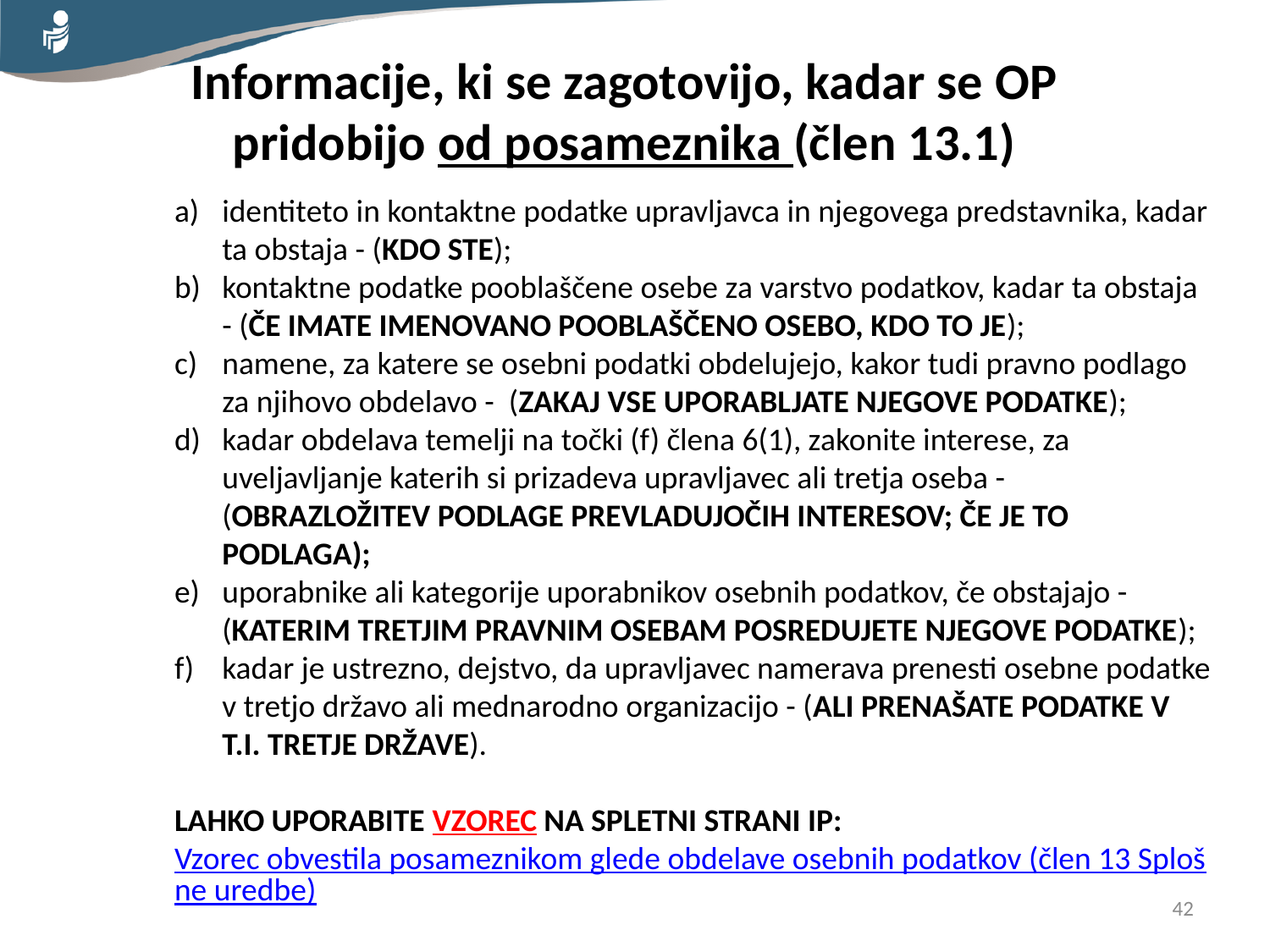

Informacije, ki se zagotovijo, kadar se OP
pridobijo od posameznika (člen 13.1)

identiteto in kontaktne podatke upravljavca in njegovega predstavnika, kadar ta obstaja - (KDO STE);
kontaktne podatke pooblaščene osebe za varstvo podatkov, kadar ta obstaja - (ČE IMATE IMENOVANO POOBLAŠČENO OSEBO, KDO TO JE);
namene, za katere se osebni podatki obdelujejo, kakor tudi pravno podlago za njihovo obdelavo -  (ZAKAJ VSE UPORABLJATE NJEGOVE PODATKE);
kadar obdelava temelji na točki (f) člena 6(1), zakonite interese, za uveljavljanje katerih si prizadeva upravljavec ali tretja oseba - (OBRAZLOŽITEV PODLAGE PREVLADUJOČIH INTERESOV; ČE JE TO PODLAGA);
uporabnike ali kategorije uporabnikov osebnih podatkov, če obstajajo - (KATERIM TRETJIM PRAVNIM OSEBAM POSREDUJETE NJEGOVE PODATKE);
kadar je ustrezno, dejstvo, da upravljavec namerava prenesti osebne podatke v tretjo državo ali mednarodno organizacijo - (ALI PRENAŠATE PODATKE V T.I. TRETJE DRŽAVE).

LAHKO UPORABITE VZOREC NA SPLETNI STRANI IP:
Vzorec obvestila posameznikom glede obdelave osebnih podatkov (člen 13 Splošne uredbe)

42